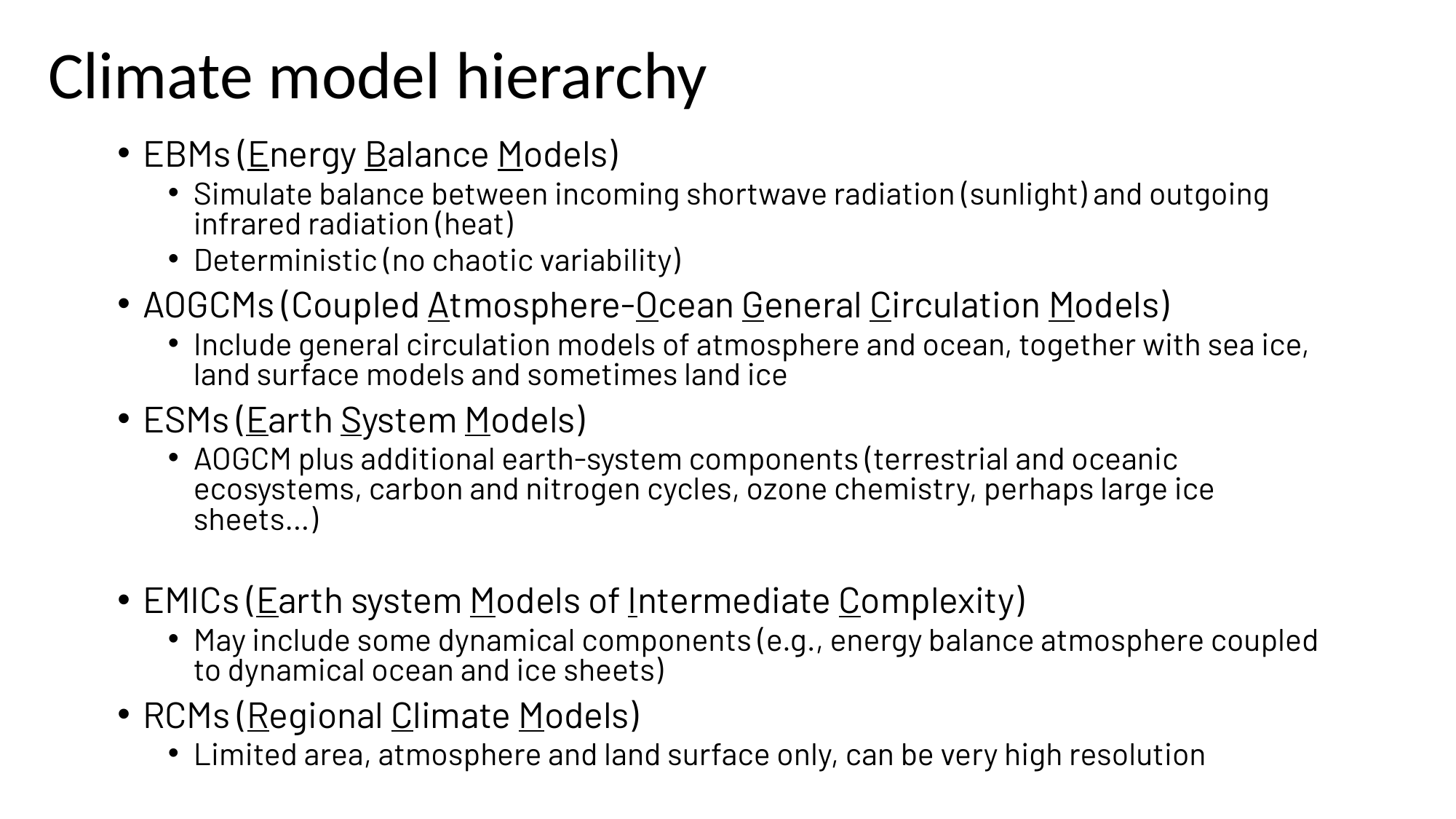

Climate model hierarchy
EBMs (Energy Balance Models)
Simulate balance between incoming shortwave radiation (sunlight) and outgoing infrared radiation (heat)
Deterministic (no chaotic variability)
AOGCMs (Coupled Atmosphere-Ocean General Circulation Models)
Include general circulation models of atmosphere and ocean, together with sea ice, land surface models and sometimes land ice
ESMs (Earth System Models)
AOGCM plus additional earth-system components (terrestrial and oceanic ecosystems, carbon and nitrogen cycles, ozone chemistry, perhaps large ice sheets…)

EMICs (Earth system Models of Intermediate Complexity)
May include some dynamical components (e.g., energy balance atmosphere coupled to dynamical ocean and ice sheets)
RCMs (Regional Climate Models)
Limited area, atmosphere and land surface only, can be very high resolution